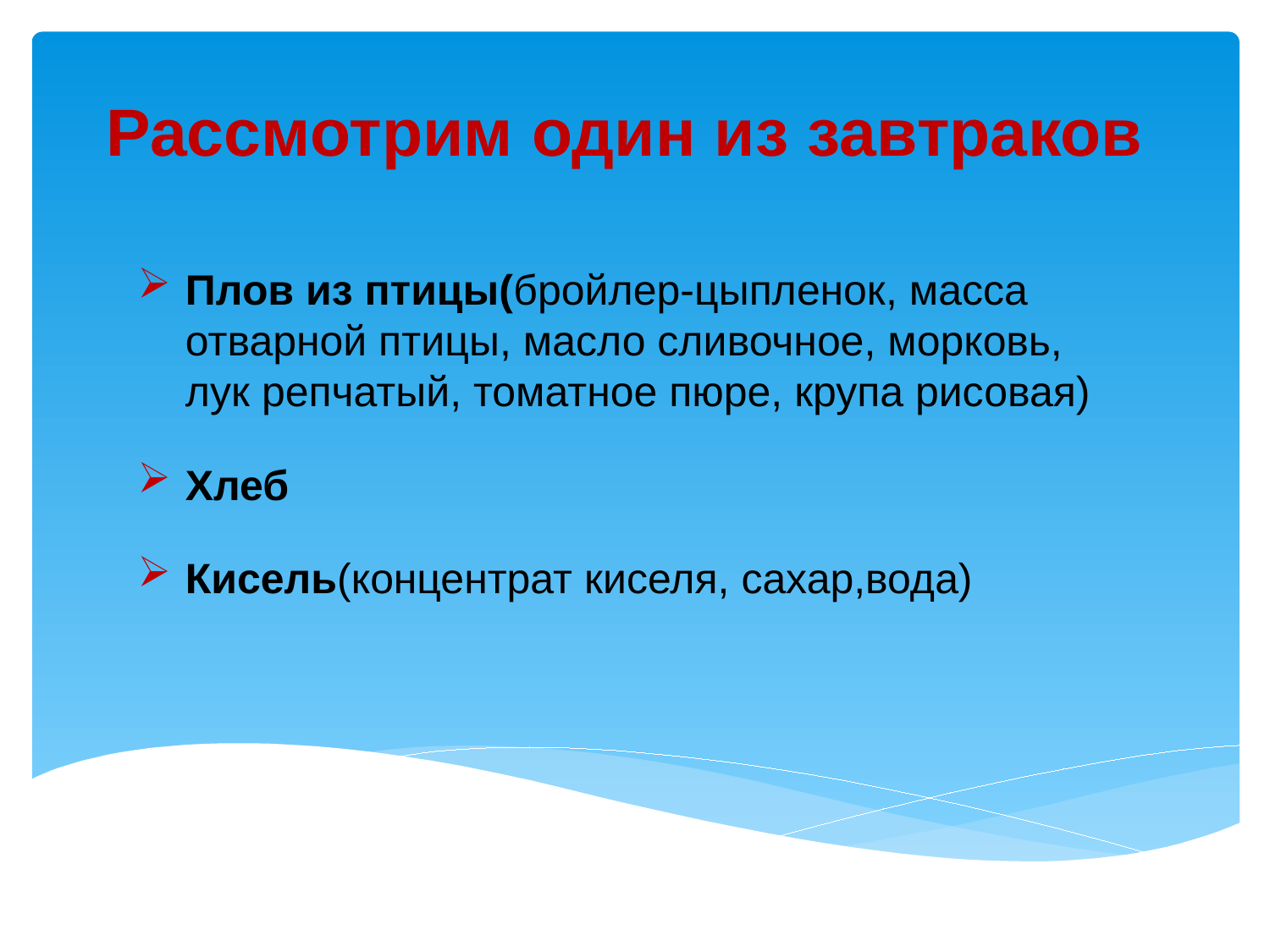

# Рассмотрим один из завтраков
Плов из птицы(бройлер-цыпленок, масса отварной птицы, масло сливочное, морковь, лук репчатый, томатное пюре, крупа рисовая)

Хлеб

Кисель(концентрат киселя, сахар,вода)